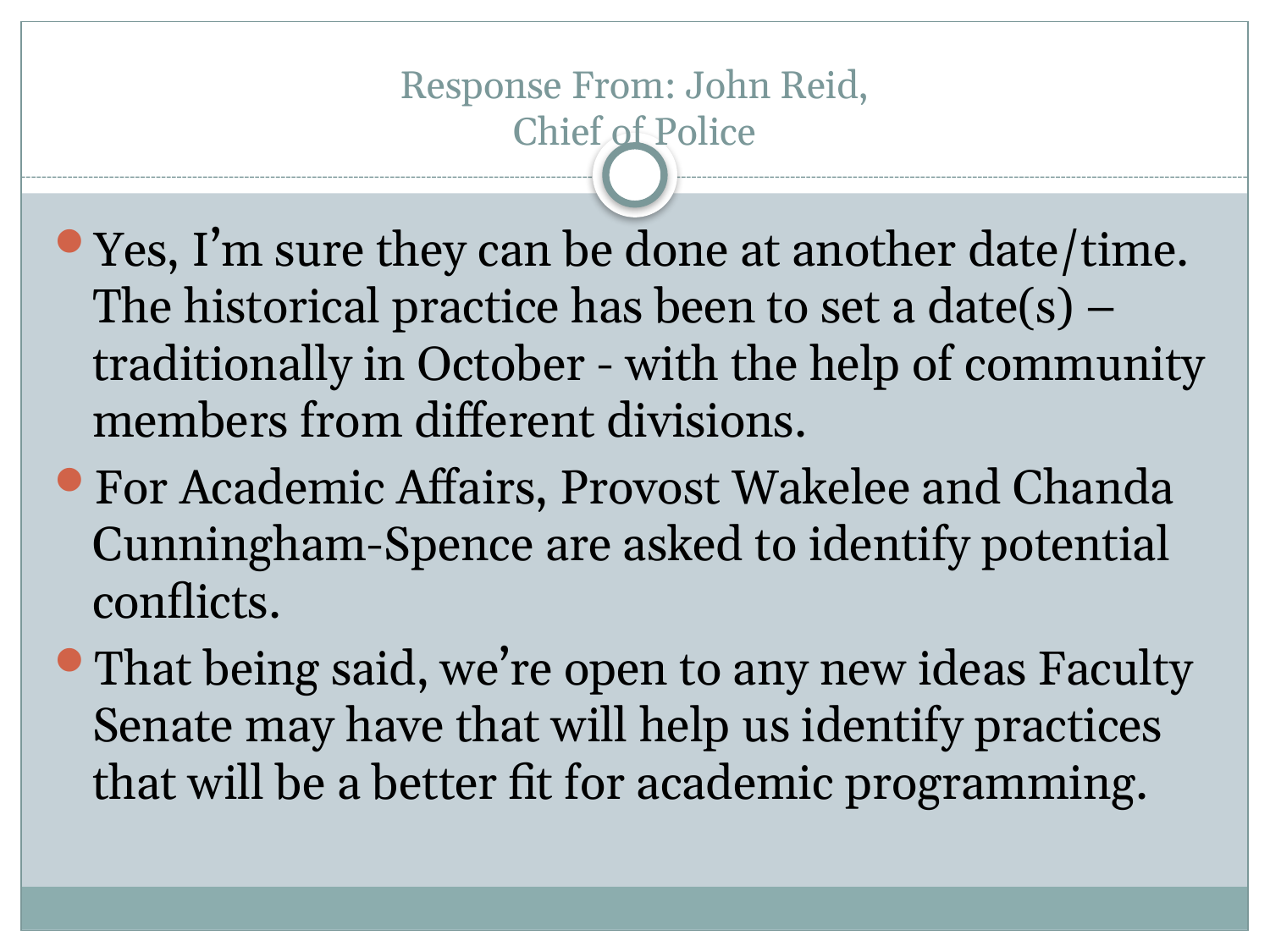

# Response From: John Reid, Chief of Police
Yes, I’m sure they can be done at another date/time.  The historical practice has been to set a date(s) – traditionally in October - with the help of community members from different divisions.
For Academic Affairs, Provost Wakelee and Chanda Cunningham-Spence are asked to identify potential conflicts.
That being said, we’re open to any new ideas Faculty Senate may have that will help us identify practices that will be a better fit for academic programming.